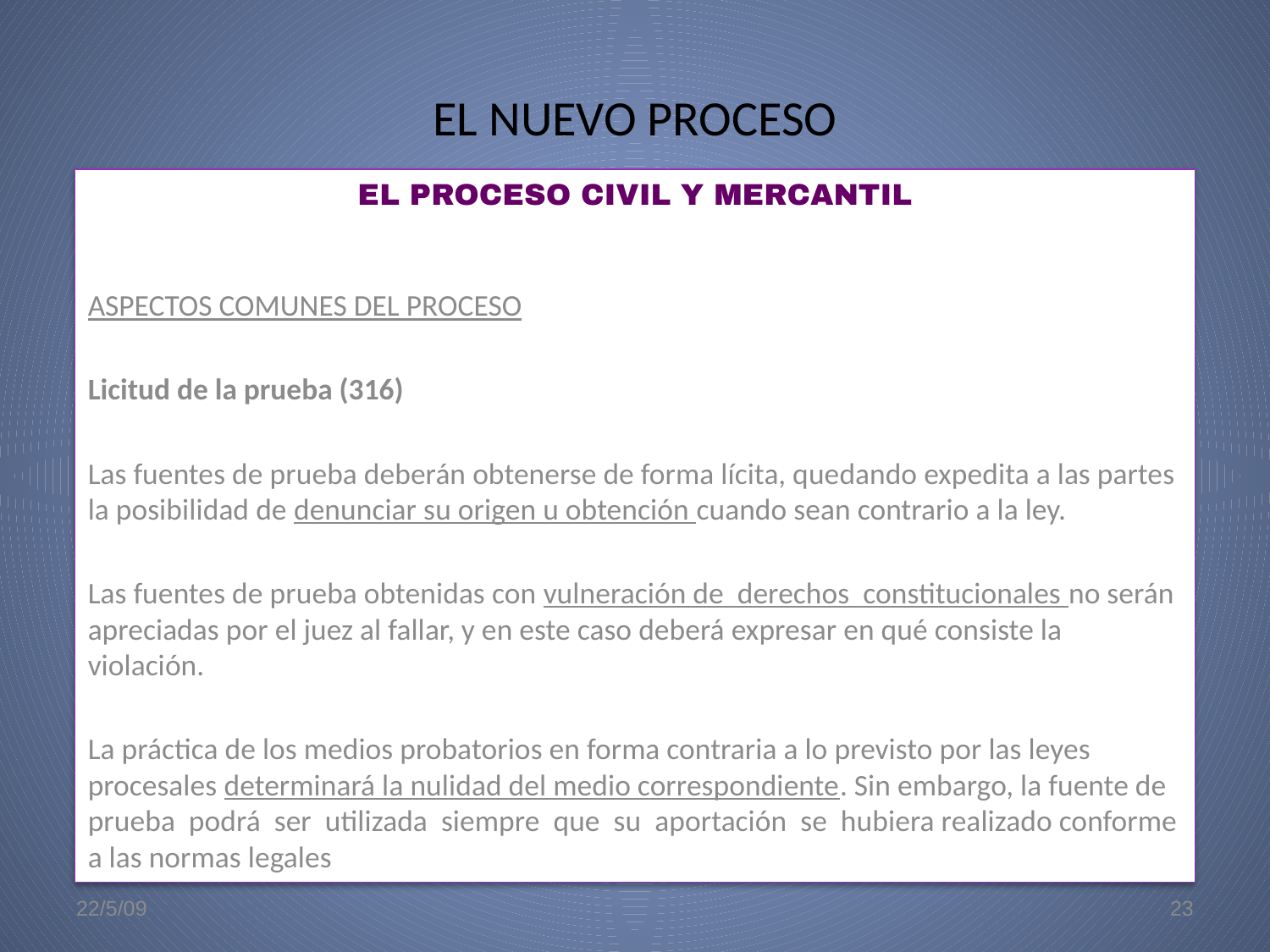

# EL NUEVO PROCESO
EL PROCESO CIVIL Y MERCANTIL

ASPECTOS COMUNES DEL PROCESO

Licitud de la prueba (316)

Las fuentes de prueba deberán obtenerse de forma lícita, quedando expedita a las partes la posibilidad de denunciar su origen u obtención cuando sean contrario a la ley.

Las fuentes de prueba obtenidas con vulneración de  derechos  constitucionales no serán  apreciadas por el juez al fallar, y en este caso deberá expresar en qué consiste la violación.

La práctica de los medios probatorios en forma contraria a lo previsto por las leyes procesales determinará la nulidad del medio correspondiente. Sin embargo, la fuente de prueba  podrá  ser  utilizada  siempre  que  su  aportación  se  hubiera realizado conforme a las normas legales
22/5/09
23